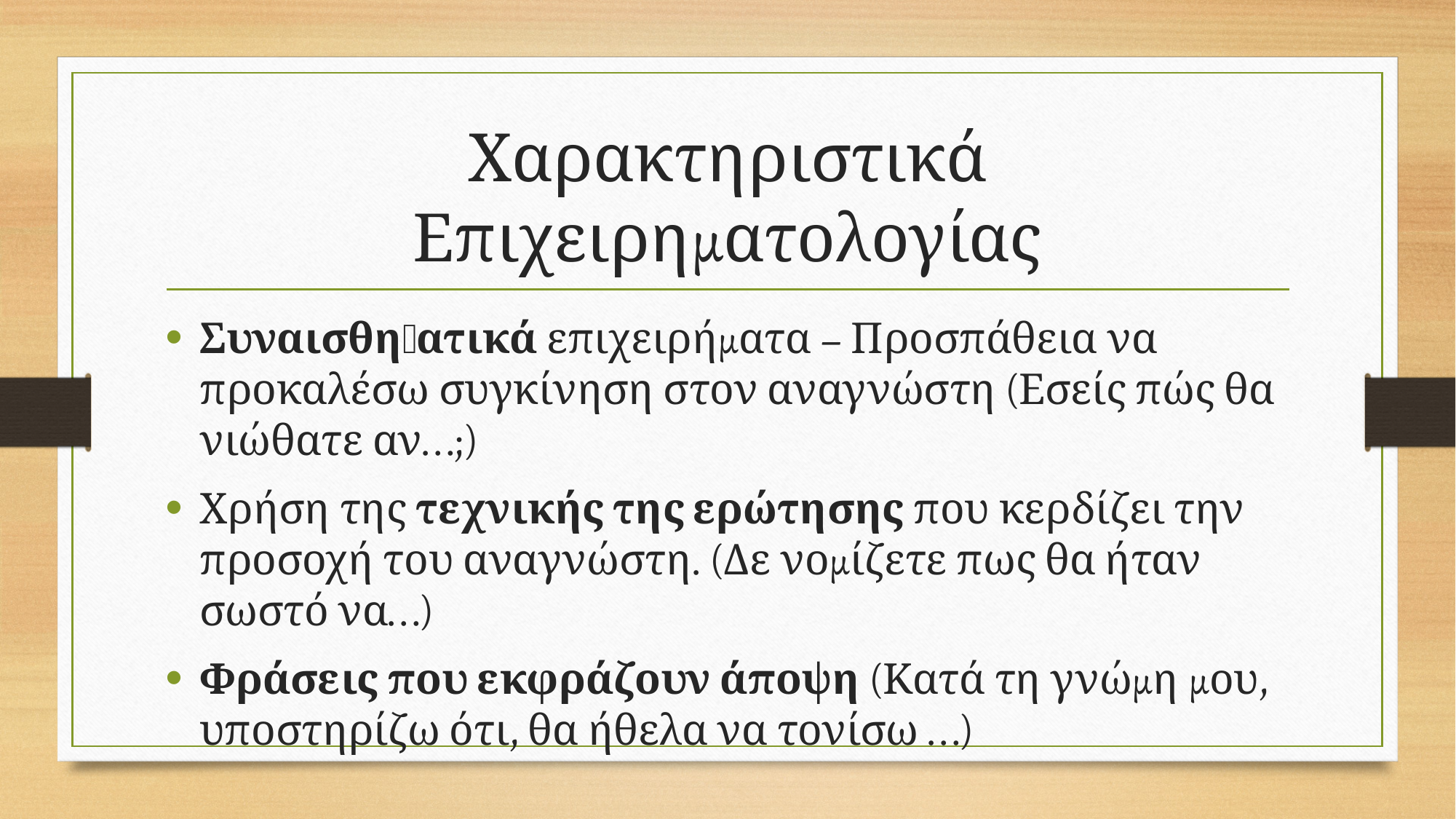

# Χαρακτηριστικά Επιχειρηματολογίας
Συναισθηματικά επιχειρήματα – Προσπάθεια να προκαλέσω συγκίνηση στον αναγνώστη (Εσείς πώς θα νιώθατε αν…;)
Χρήση της τεχνικής της ερώτησης που κερδίζει την προσοχή του αναγνώστη. (Δε νομίζετε πως θα ήταν σωστό να…)
Φράσεις που εκφράζουν άποψη (Κατά τη γνώμη μου, υποστηρίζω ότι, θα ήθελα να τονίσω …)